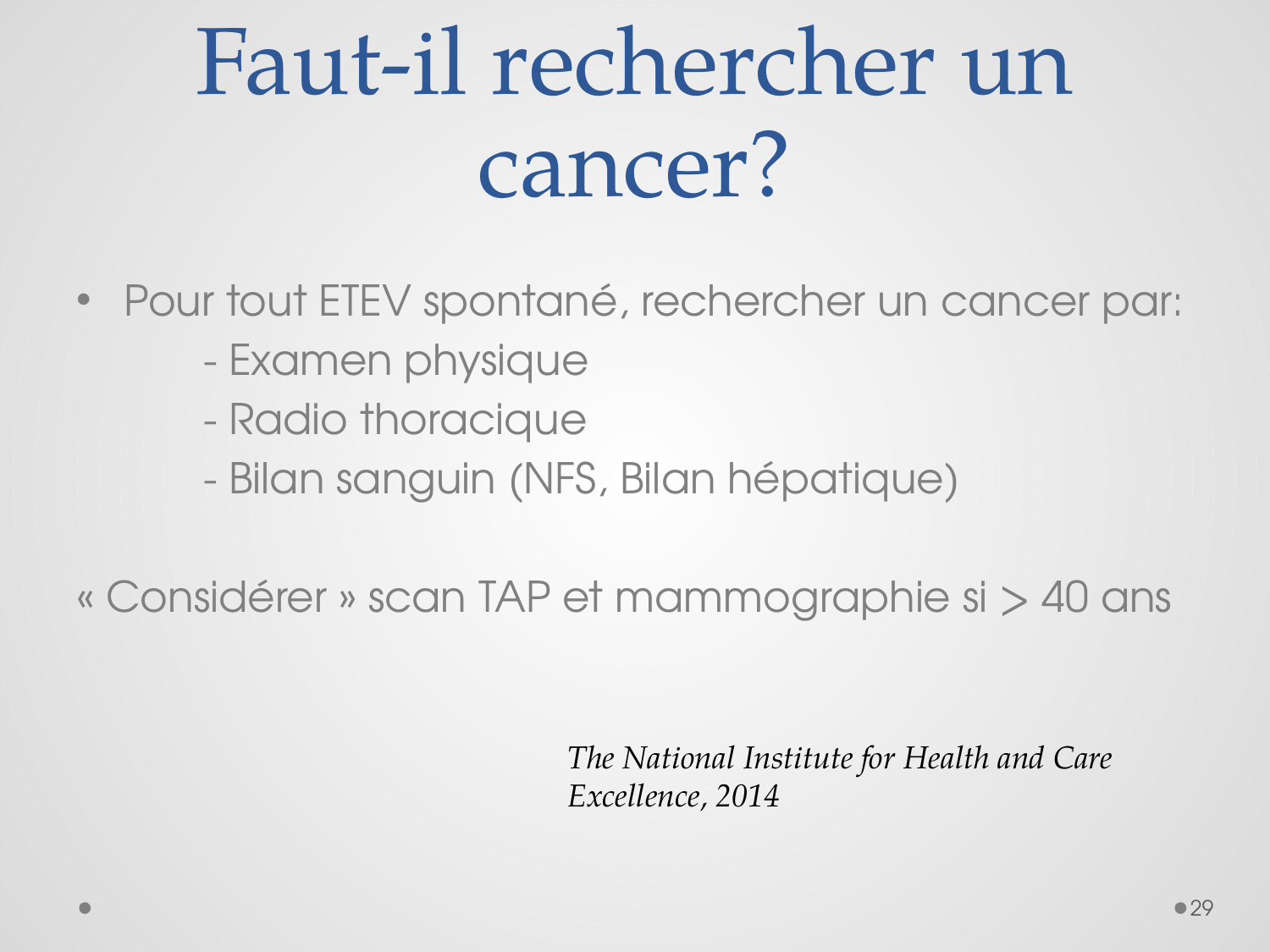

# Faut-il rechercher un cancer?
Pour tout ETEV spontané, rechercher un cancer par:
	- Examen physique
	- Radio thoracique
	- Bilan sanguin (NFS, Bilan hépatique)

« Considérer » scan TAP et mammographie si > 40 ans
The National Institute for Health and Care Excellence, 2014
29